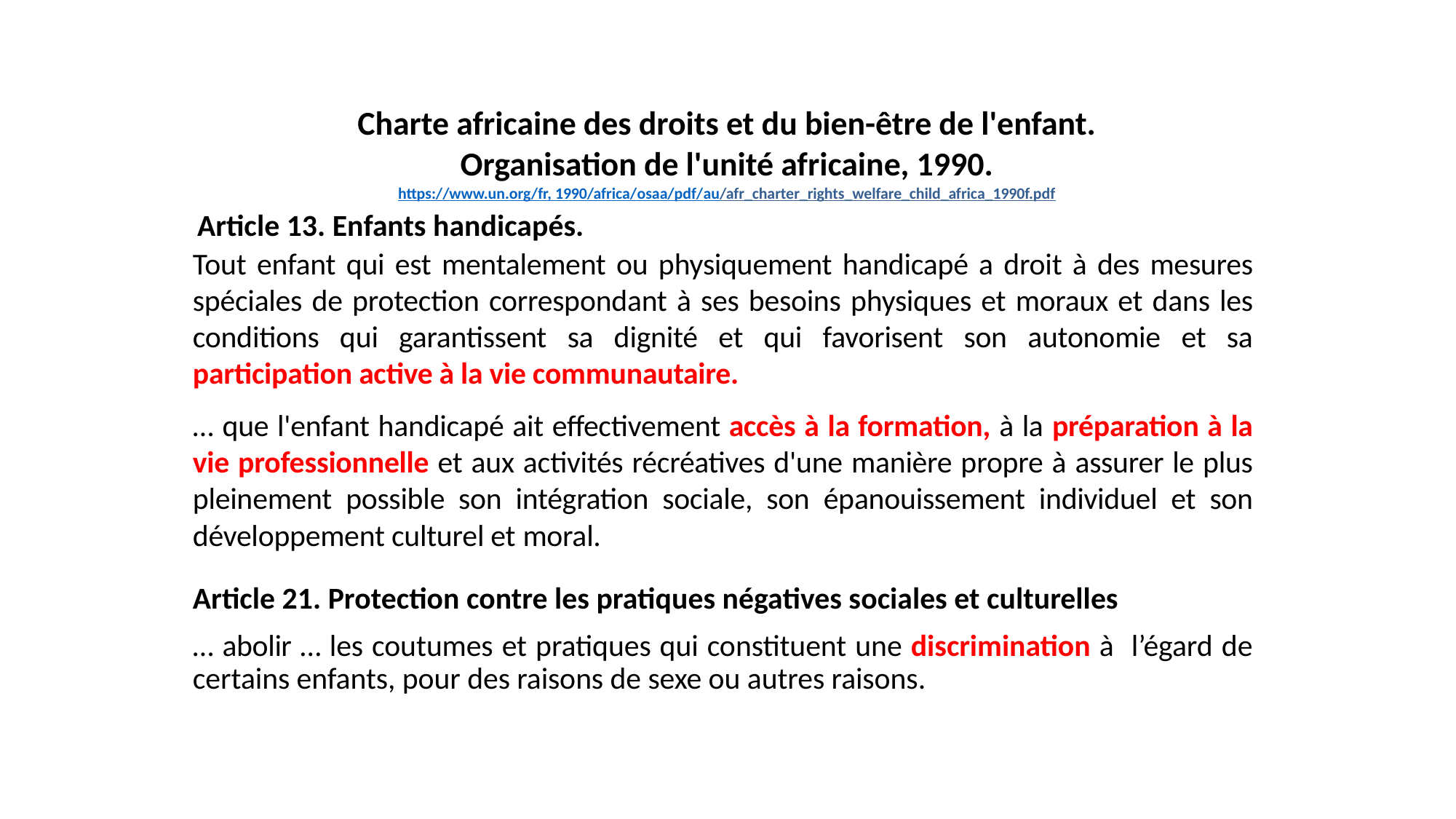

# Charte africaine des droits et du bien-être de l'enfant. Organisation de l'unité africaine, 1990. https://www.un.org/fr, 1990/africa/osaa/pdf/au/afr_charter_rights_welfare_child_africa_1990f.pdf

Article 13. Enfants handicapés.
Tout enfant qui est mentalement ou physiquement handicapé a droit à des mesures spéciales de protection correspondant à ses besoins physiques et moraux et dans les conditions qui garantissent sa dignité et qui favorisent son autonomie et sa participation active à la vie communautaire.
… que l'enfant handicapé ait effectivement accès à la formation, à la préparation à la vie professionnelle et aux activités récréatives d'une manière propre à assurer le plus pleinement possible son intégration sociale, son épanouissement individuel et son développement culturel et moral.
Article 21. Protection contre les pratiques négatives sociales et culturelles
… abolir … les coutumes et pratiques qui constituent une discrimination à  l’égard de certains enfants, pour des raisons de sexe ou autres raisons.